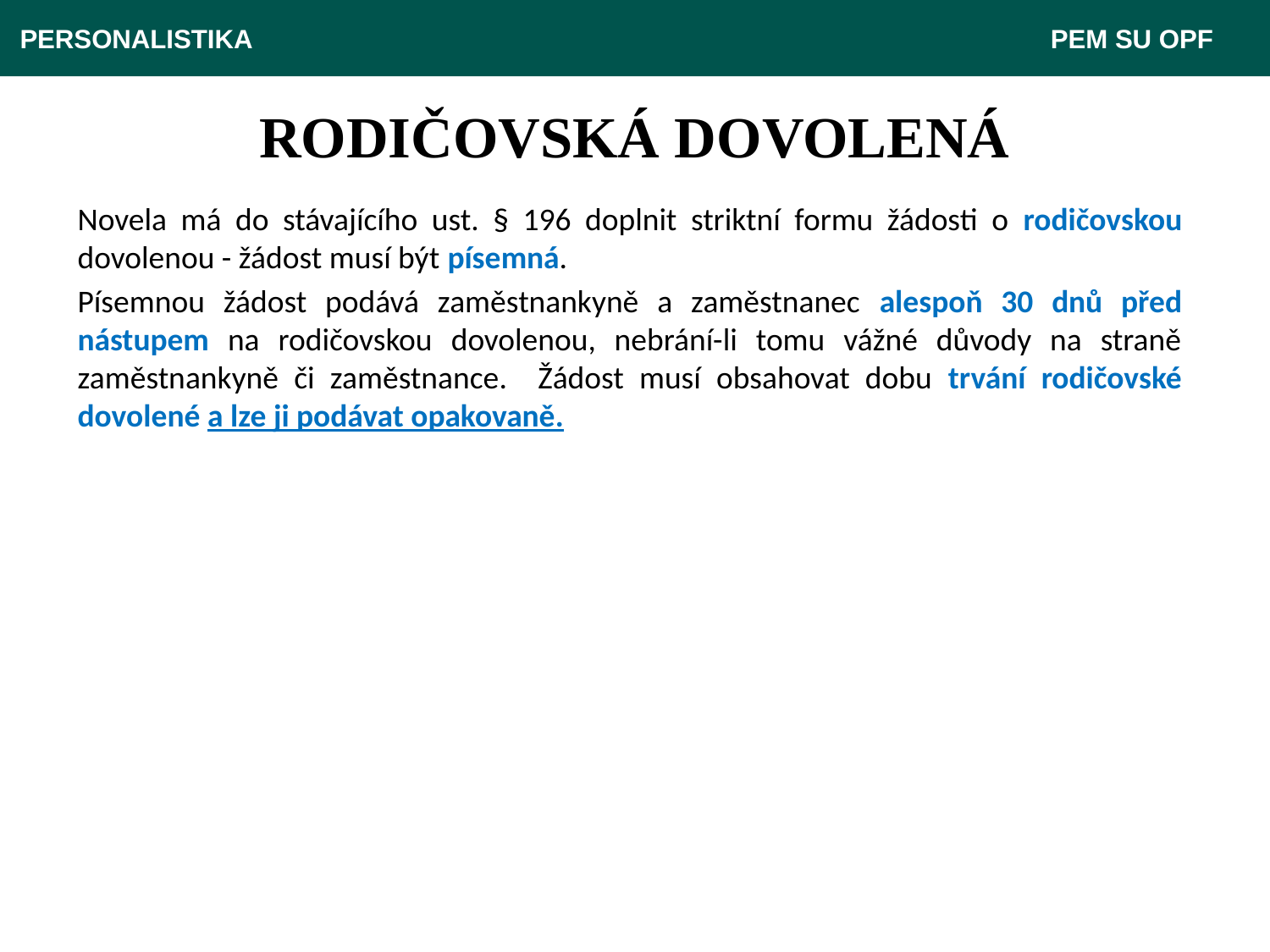

PERSONALISTIKA 							   PEM SU OPF
# RODIČOVSKÁ DOVOLENÁ
Novela má do stávajícího ust. § 196 doplnit striktní formu žádosti o rodičovskou dovolenou - žádost musí být písemná.
Písemnou žádost podává zaměstnankyně a zaměstnanec alespoň 30 dnů před nástupem na rodičovskou dovolenou, nebrání-li tomu vážné důvody na straně zaměstnankyně či zaměstnance.  Žádost musí obsahovat dobu trvání rodičovské dovolené a lze ji podávat opakovaně.